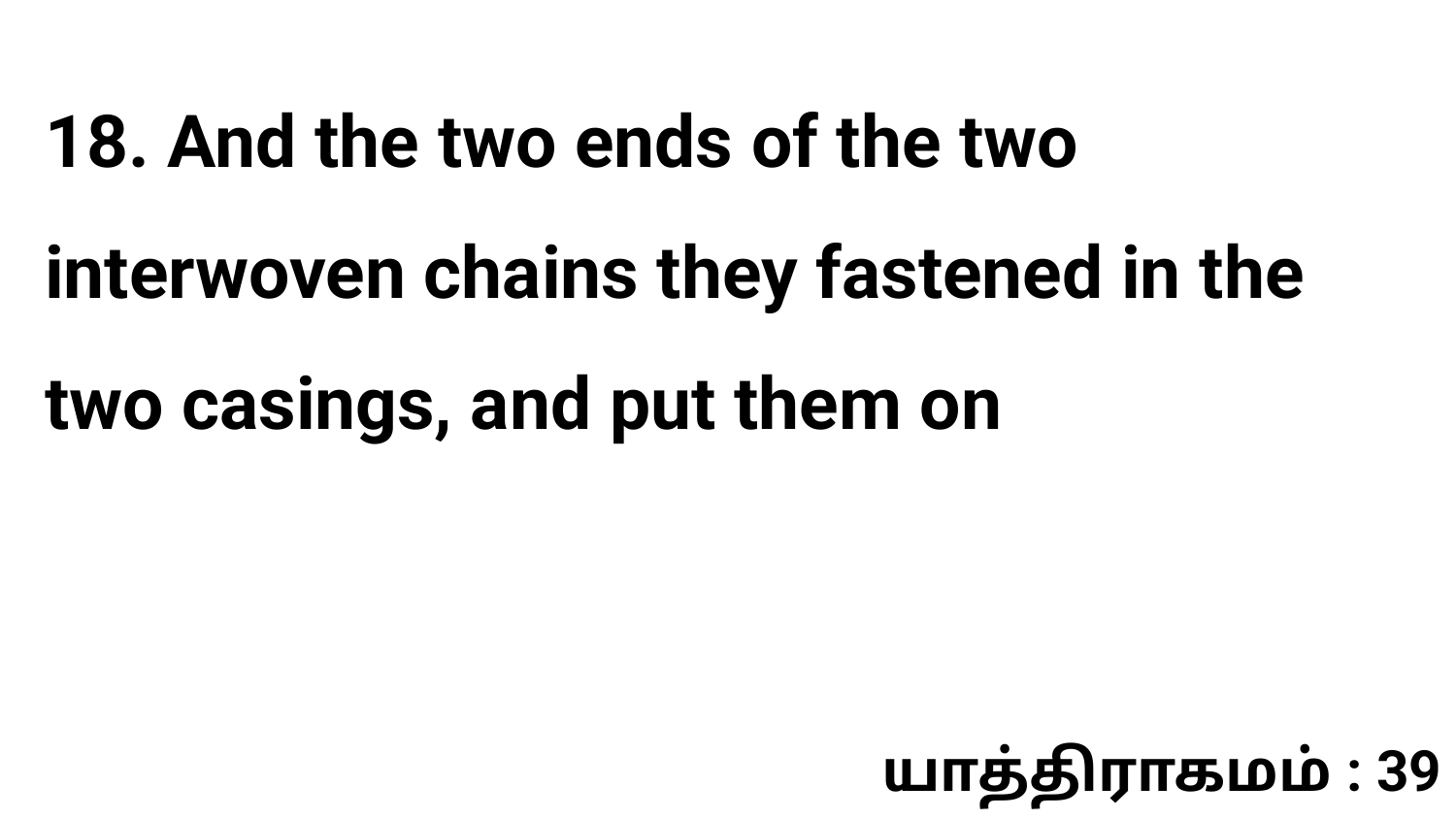

18. And the two ends of the two interwoven chains they fastened in the two casings, and put them on
யாத்திராகமம் : 39